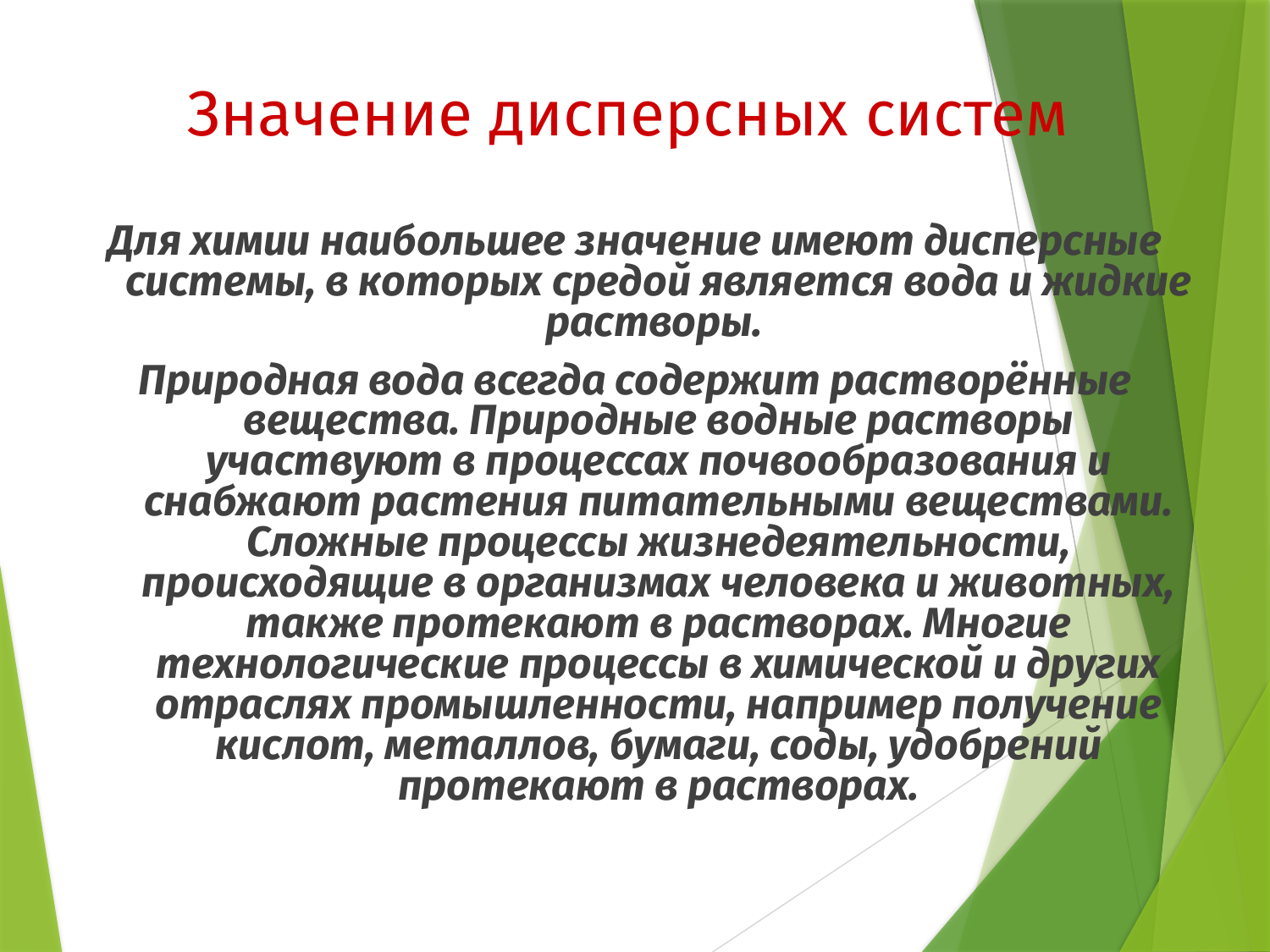

# Значение дисперсных систем
Для химии наибольшее значение имеют дисперсные системы, в которых средой является вода и жидкие растворы.
Природная вода всегда содержит растворённые вещества. Природные водные растворы участвуют в процессах почвообразования и снабжают растения питательными веществами. Сложные процессы жизнедеятельности, происходящие в организмах человека и животных, также протекают в растворах. Многие технологические процессы в химической и других отраслях промышленности, например получение кислот, металлов, бумаги, соды, удобрений протекают в растворах.